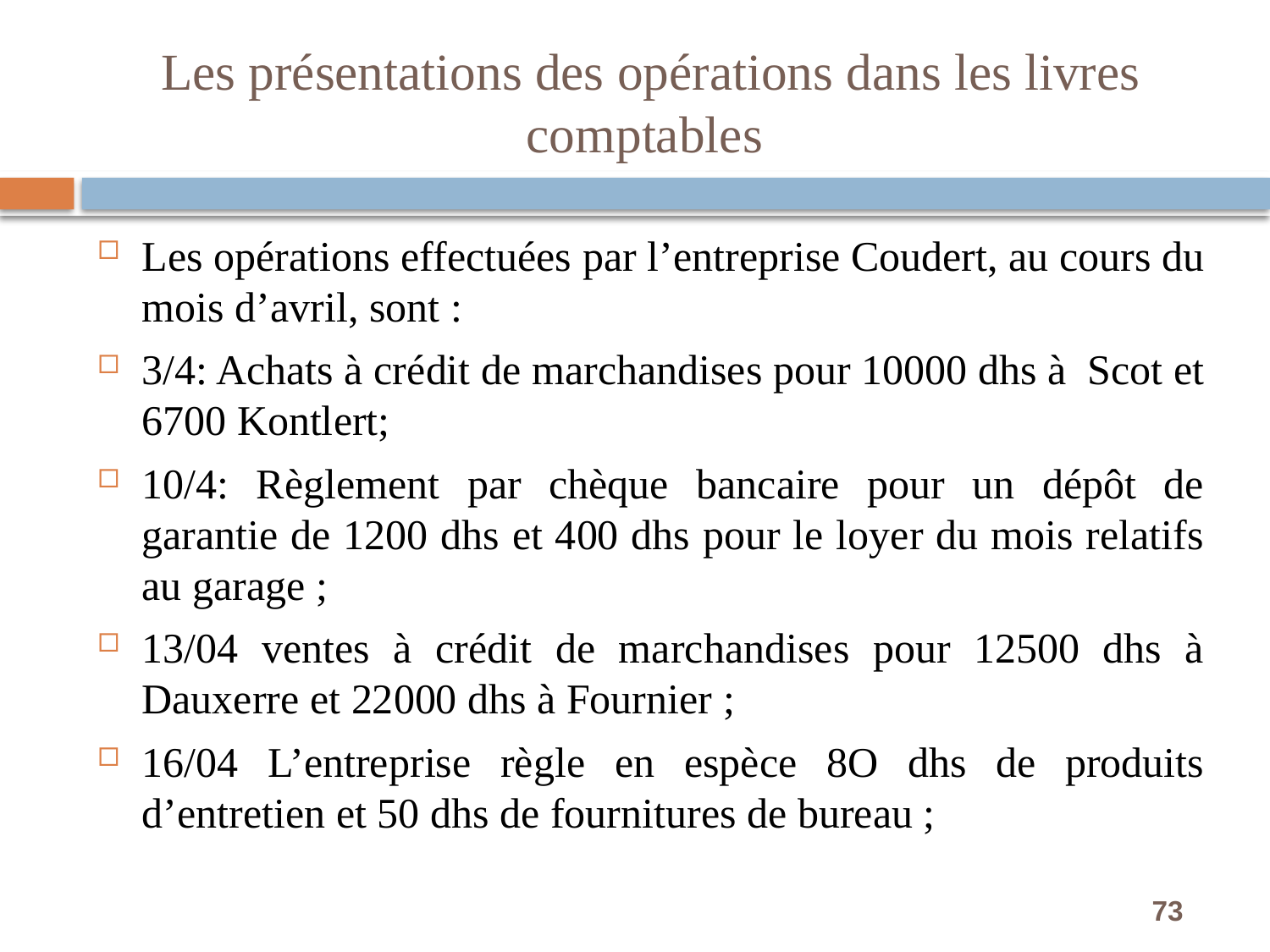

# Les présentations des opérations dans les livres comptables
Les opérations effectuées par l’entreprise Coudert, au cours du mois d’avril, sont :
3/4: Achats à crédit de marchandises pour 10000 dhs à  Scot et 6700 Kontlert;
10/4: Règlement par chèque bancaire pour un dépôt de garantie de 1200 dhs et 400 dhs pour le loyer du mois relatifs au garage ;
13/04 ventes à crédit de marchandises pour 12500 dhs à Dauxerre et 22000 dhs à Fournier ;
16/04 L’entreprise règle en espèce 8O dhs de produits d’entretien et 50 dhs de fournitures de bureau ;

73